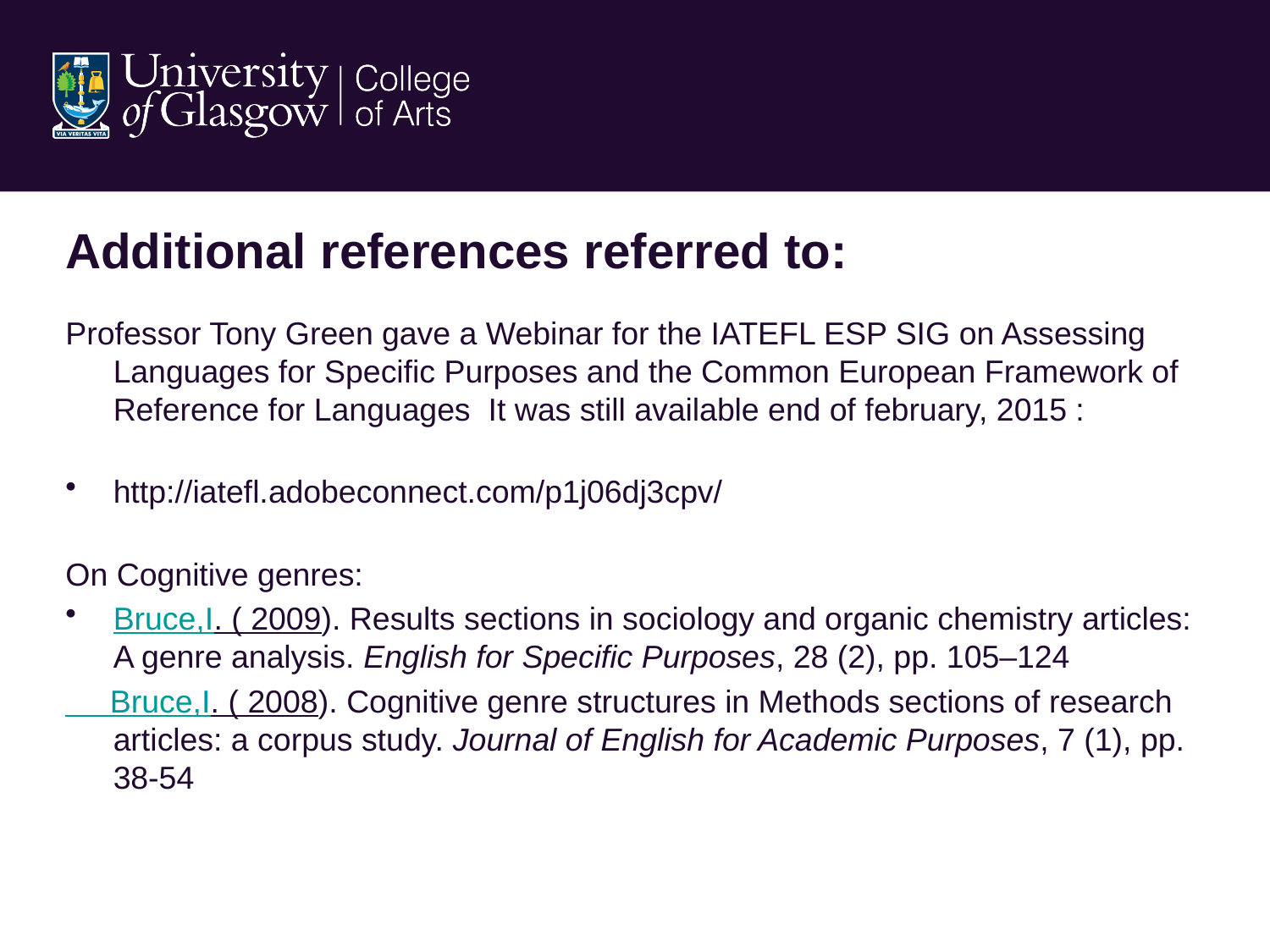

# Additional references referred to:
Professor Tony Green gave a Webinar for the IATEFL ESP SIG on Assessing Languages for Specific Purposes and the Common European Framework of Reference for Languages  It was still available end of february, 2015 :
http://iatefl.adobeconnect.com/p1j06dj3cpv/
On Cognitive genres:
Bruce,I. ( 2009). Results sections in sociology and organic chemistry articles: A genre analysis. English for Specific Purposes, 28 (2), pp. 105–124
     Bruce,I. ( 2008). Cognitive genre structures in Methods sections of research articles: a corpus study. Journal of English for Academic Purposes, 7 (1), pp. 38-54